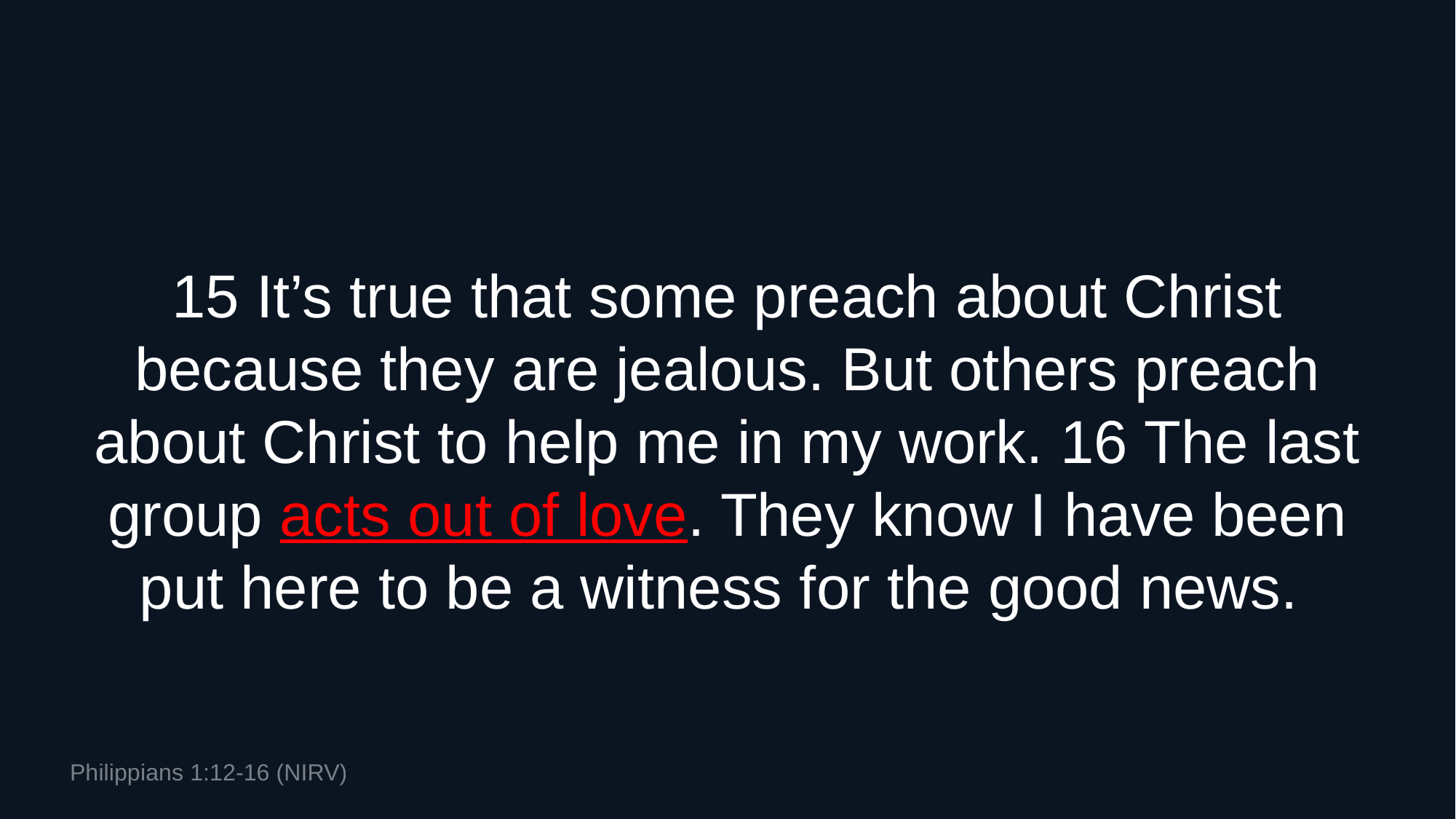

15 It’s true that some preach about Christ because they are jealous. But others preach about Christ to help me in my work. 16 The last group acts out of love. They know I have been put here to be a witness for the good news.
# Philippians 1:12-16 (NIRV)